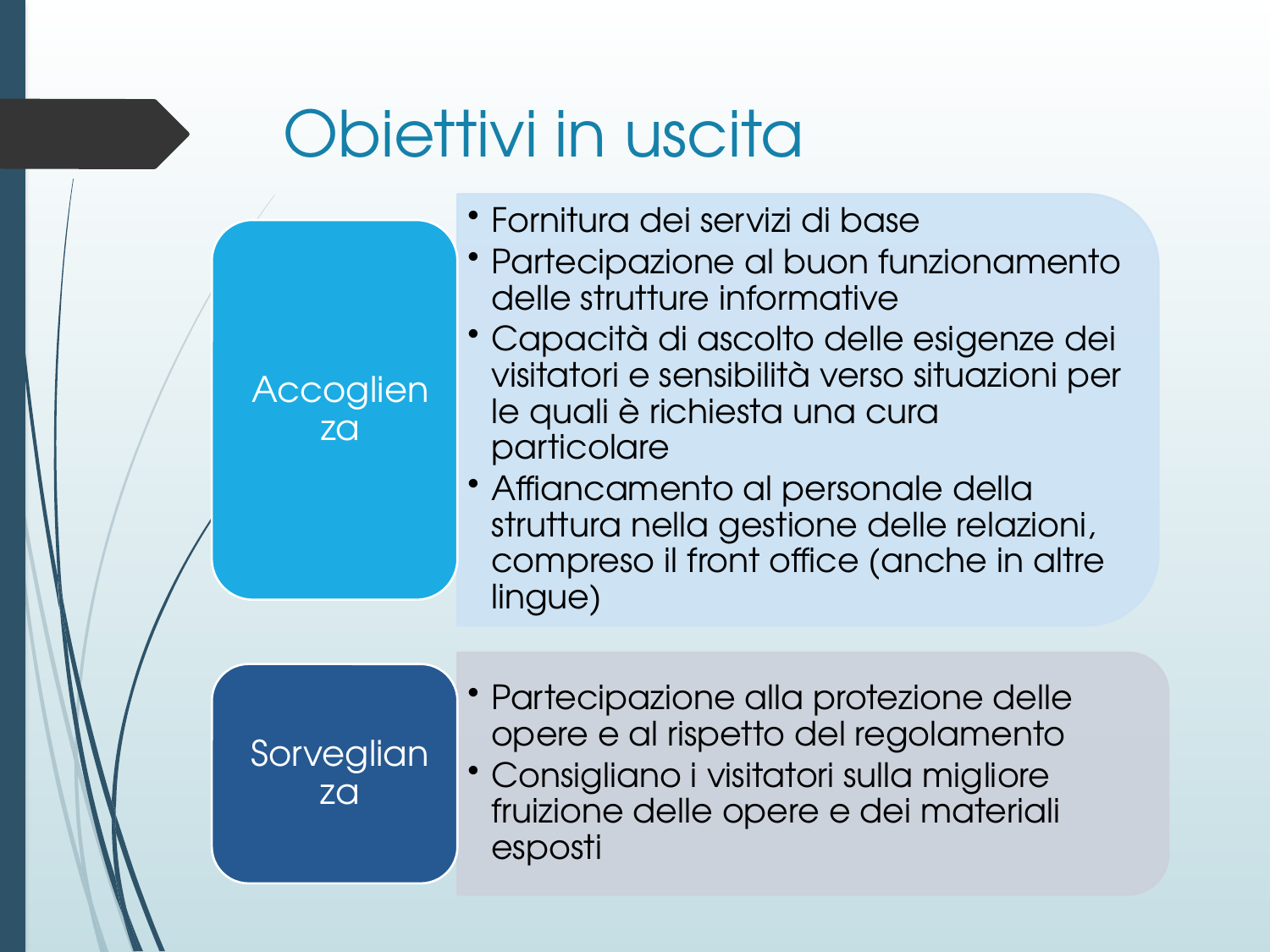

# Obiettivi in uscita
Fornitura dei servizi di base
Partecipazione al buon funzionamento delle strutture informative
Capacità di ascolto delle esigenze dei visitatori e sensibilità verso situazioni per le quali è richiesta una cura particolare
Affiancamento al personale della struttura nella gestione delle relazioni, compreso il front office (anche in altre lingue)
Accoglienza
Partecipazione alla protezione delle opere e al rispetto del regolamento
Consigliano i visitatori sulla migliore fruizione delle opere e dei materiali esposti
Sorveglianza